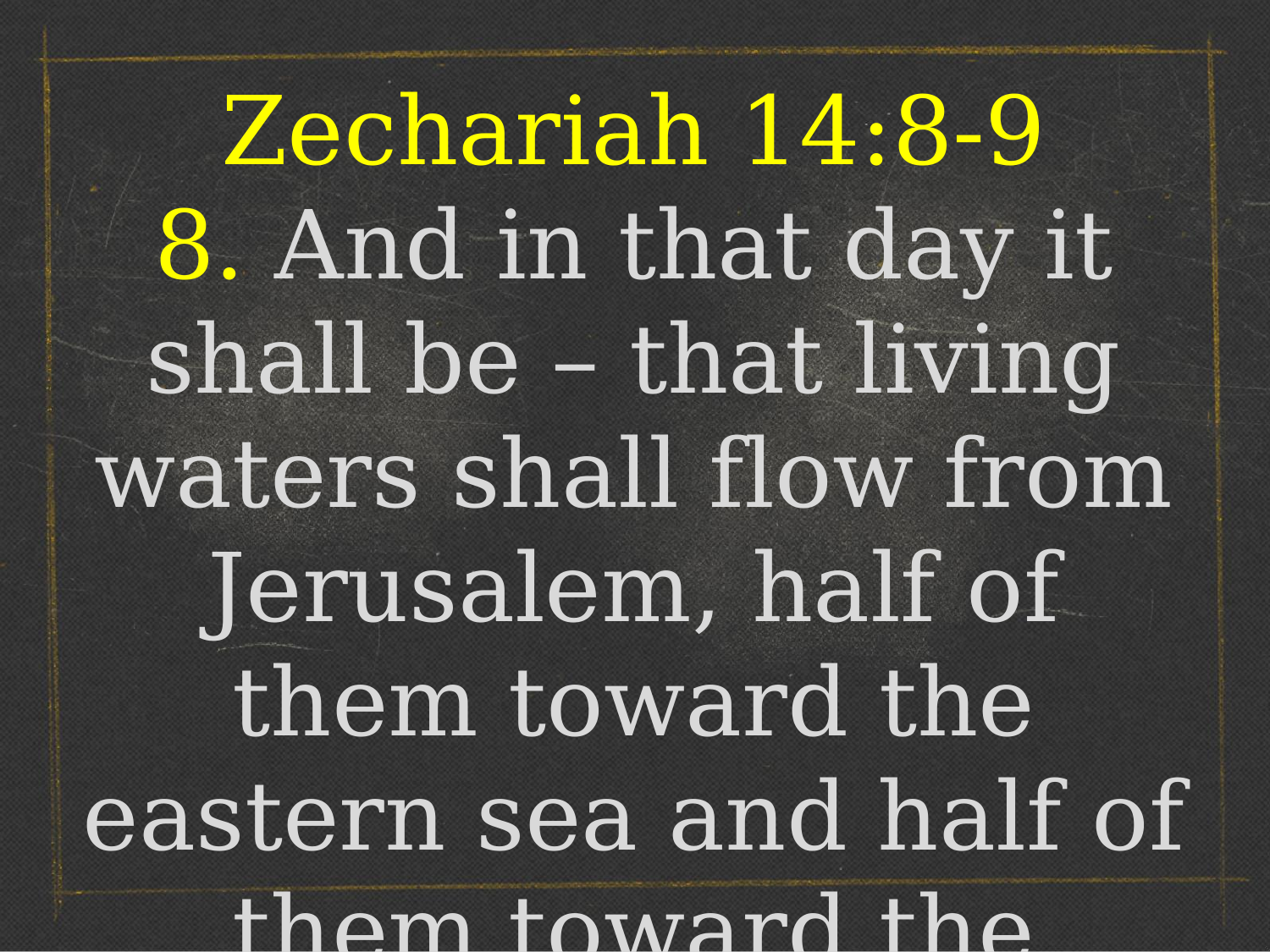

Zechariah 14:8-9
8. And in that day it shall be – that living waters shall flow from Jerusalem, half of them toward the eastern sea and half of them toward the western